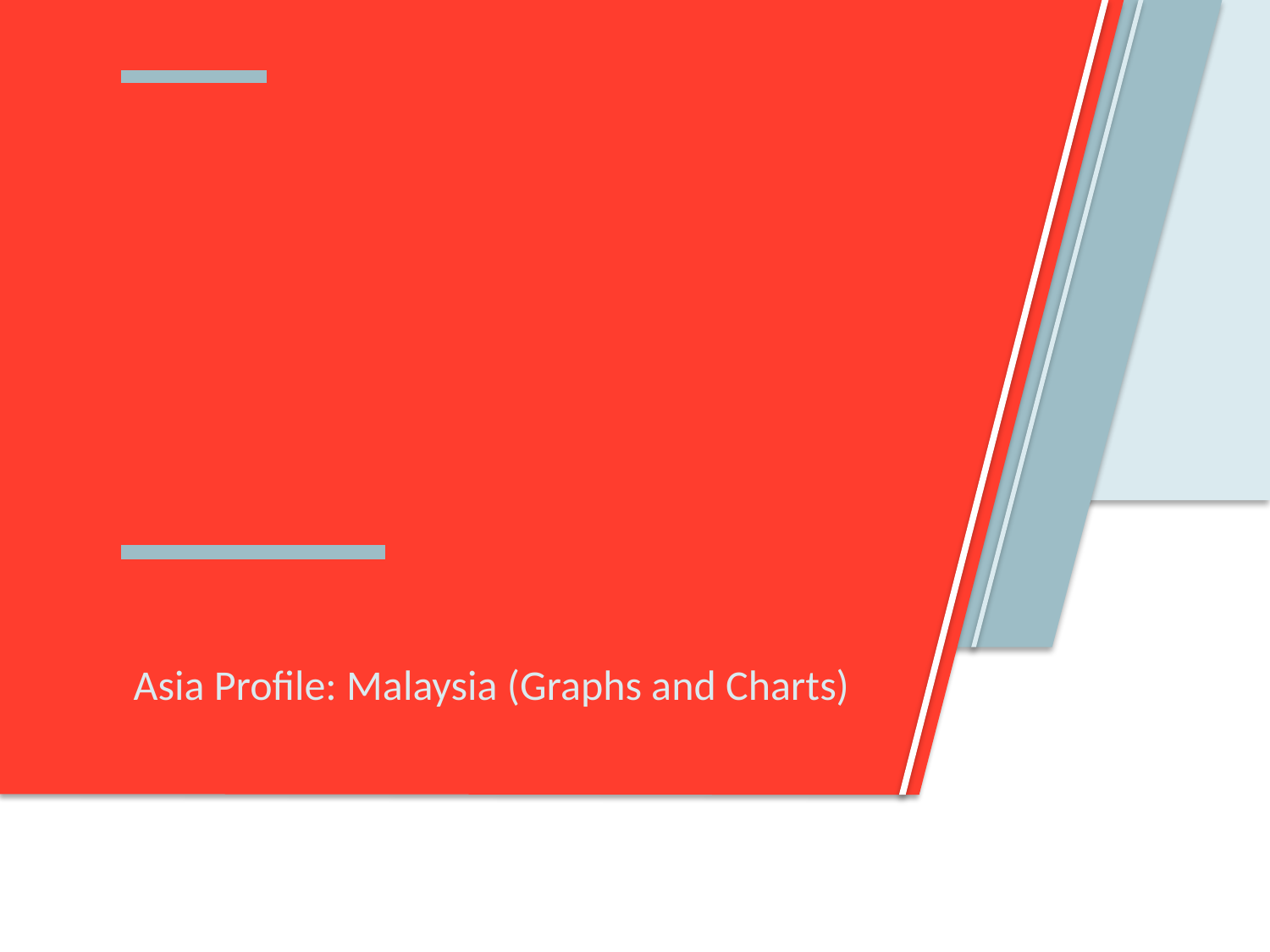

#
Asia Profile: Malaysia (Graphs and Charts)